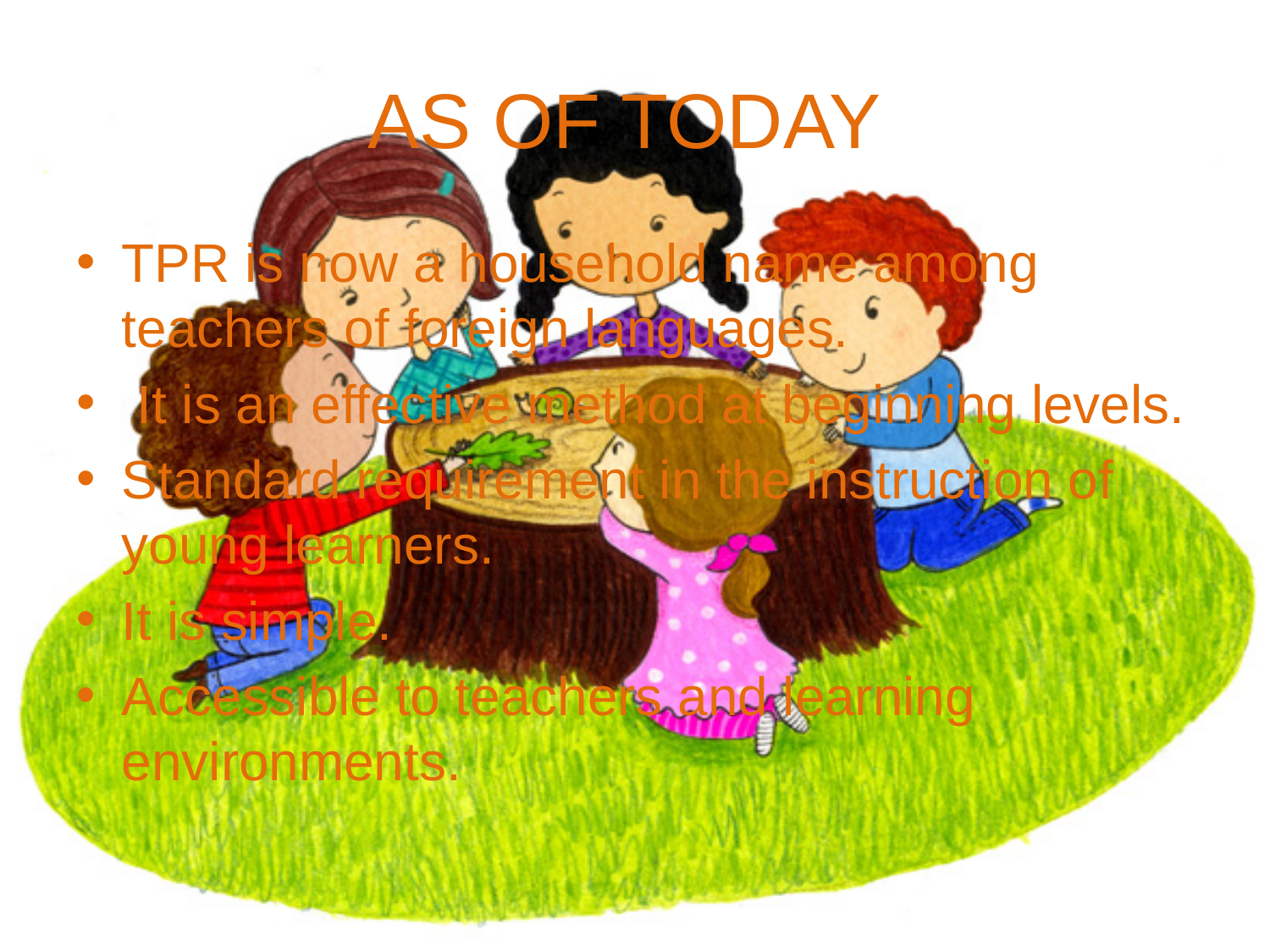

# AS OF TODAY
TPR is now a household name among teachers of foreign languages.
 It is an effective method at beginning levels.
Standard requirement in the instruction of young learners.
It is simple.
Accessible to teachers and learning environments.